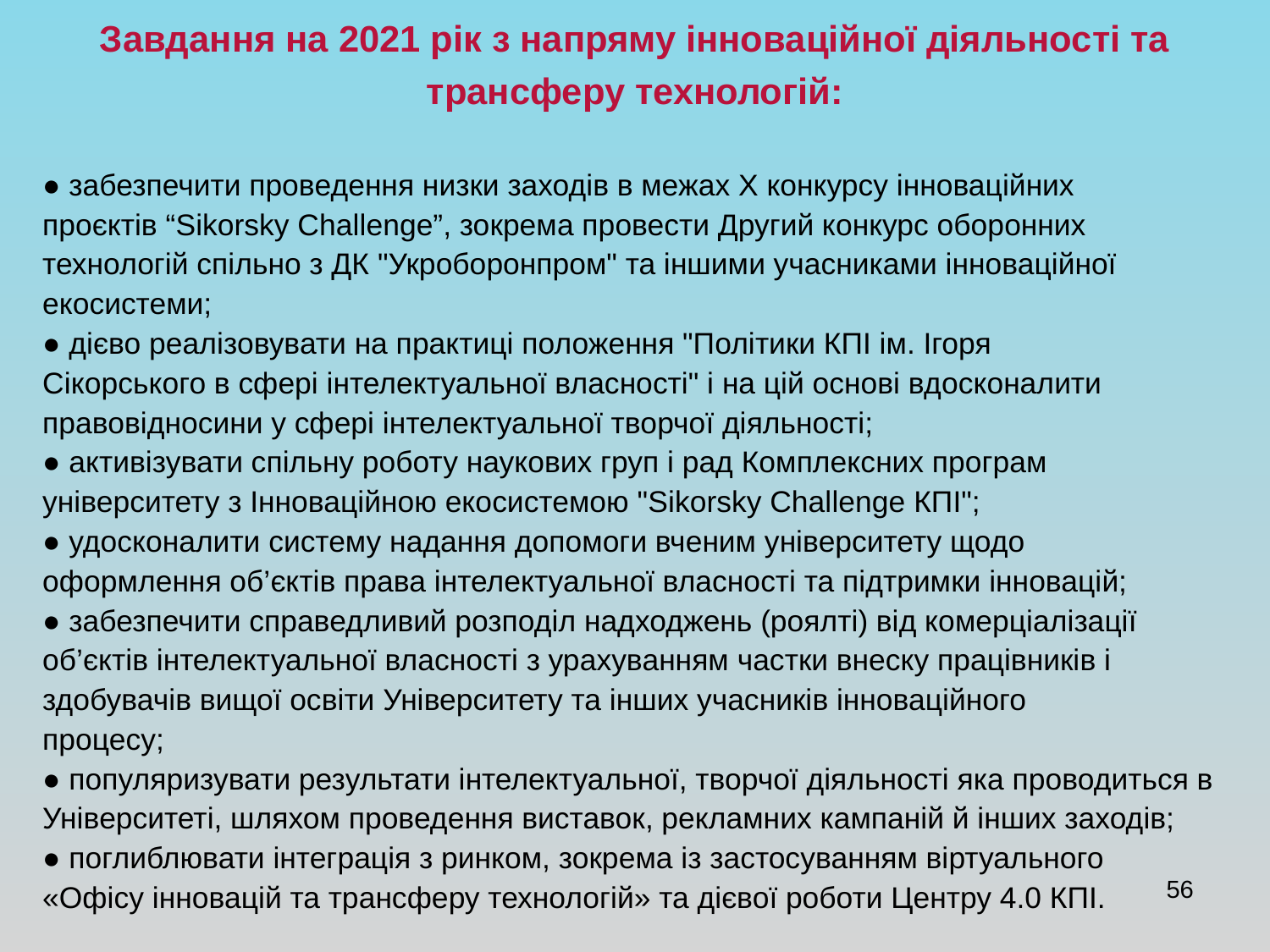

Завдання на 2021 рік з напряму інноваційної діяльності та трансферу технологій:
● забезпечити проведення низки заходів в межах Х конкурсу інноваційних
проєктів “Sikorsky Challenge”, зокрема провести Другий конкурс оборонних
технологій спільно з ДК "Укроборонпром" та іншими учасниками інноваційної екосистеми;
● дієво реалізовувати на практиці положення "Політики КПІ ім. Ігоря
Сікорського в сфері інтелектуальної власності" і на цій основі вдосконалити
правовідносини у сфері інтелектуальної творчої діяльності;
● активізувати спільну роботу наукових груп і рад Комплексних програм
університету з Інноваційною екосистемою "Sikorsky Challenge КПІ";
● удосконалити систему надання допомоги вченим університету щодо
оформлення об’єктів права інтелектуальної власності та підтримки інновацій;
● забезпечити справедливий розподіл надходжень (роялті) від комерціалізації
об’єктів інтелектуальної власності з урахуванням частки внеску працівників і
здобувачів вищої освіти Університету та інших учасників інноваційного
процесу;
● популяризувати результати інтелектуальної, творчої діяльності яка проводиться в Університеті, шляхом проведення виставок, рекламних кампаній й інших заходів;
● поглиблювати інтеграція з ринком, зокрема із застосуванням віртуального
«Офісу інновацій та трансферу технологій» та дієвої роботи Центру 4.0 КПІ.
56